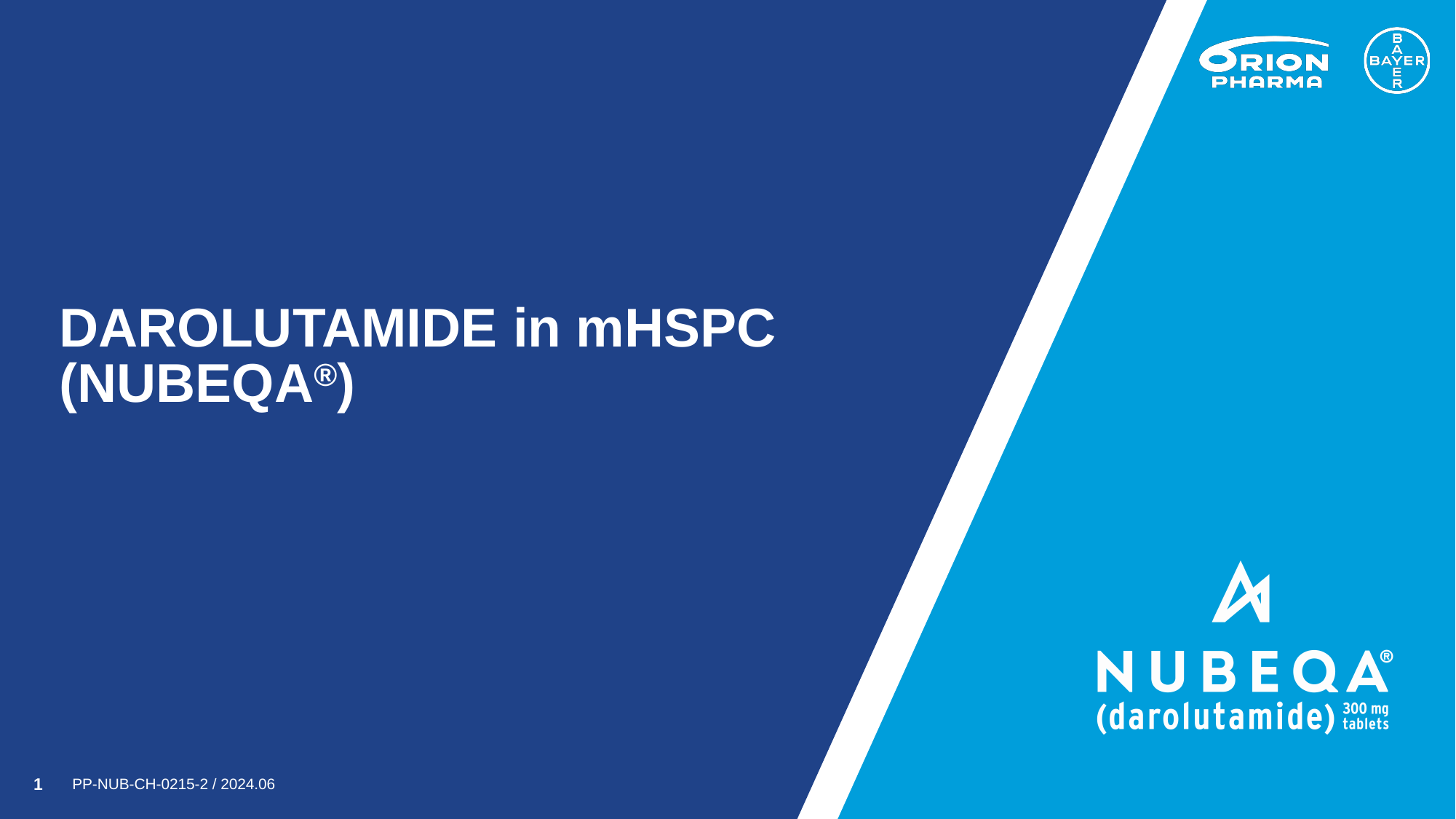

# Darolutamide in mHSPC (NUBEQA®)

1
PP-NUB-CH-0215-2 / 2024.06